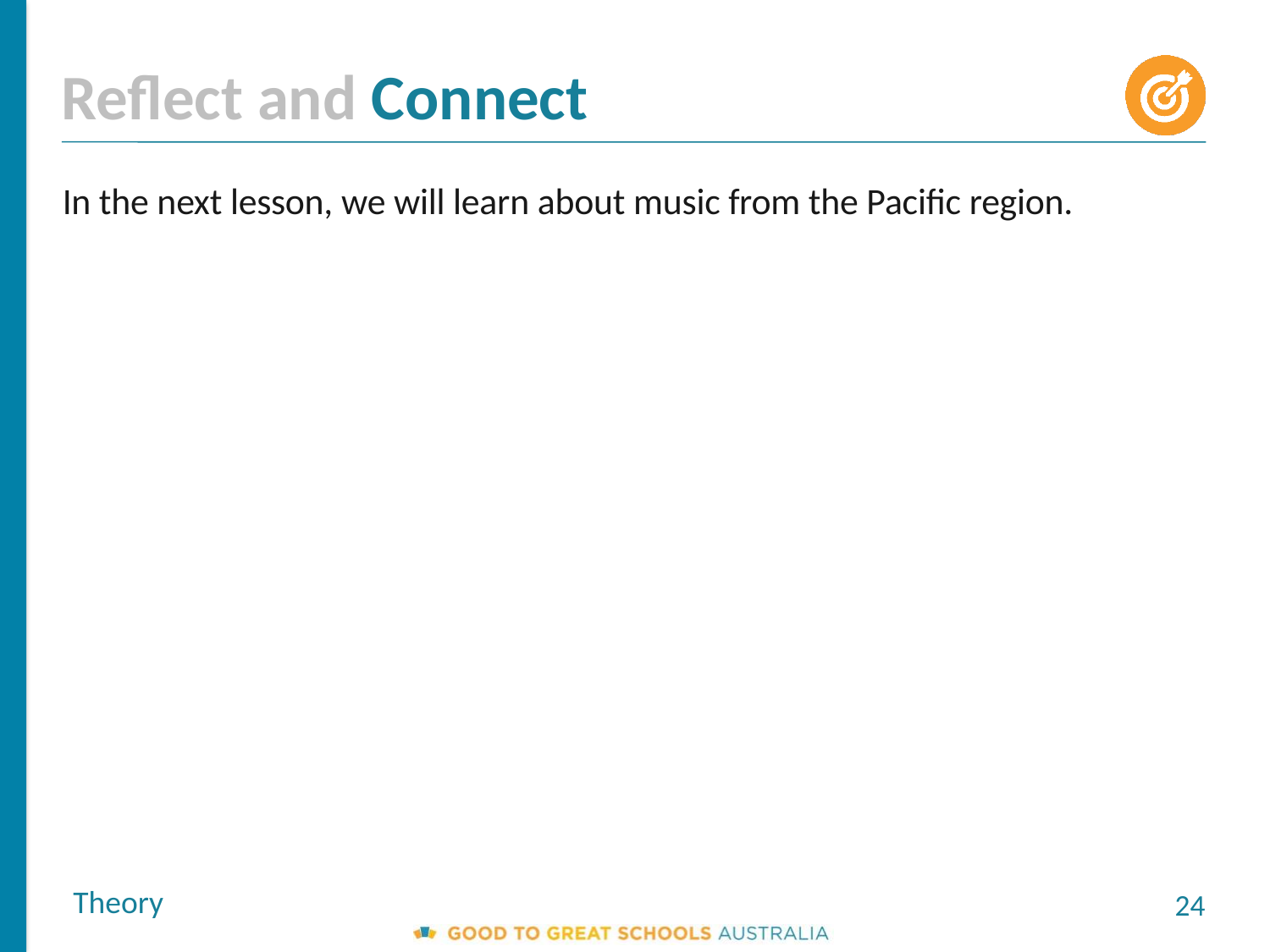

Reflect and Connect
In the next lesson, we will learn about music from the Pacific region.
Theory